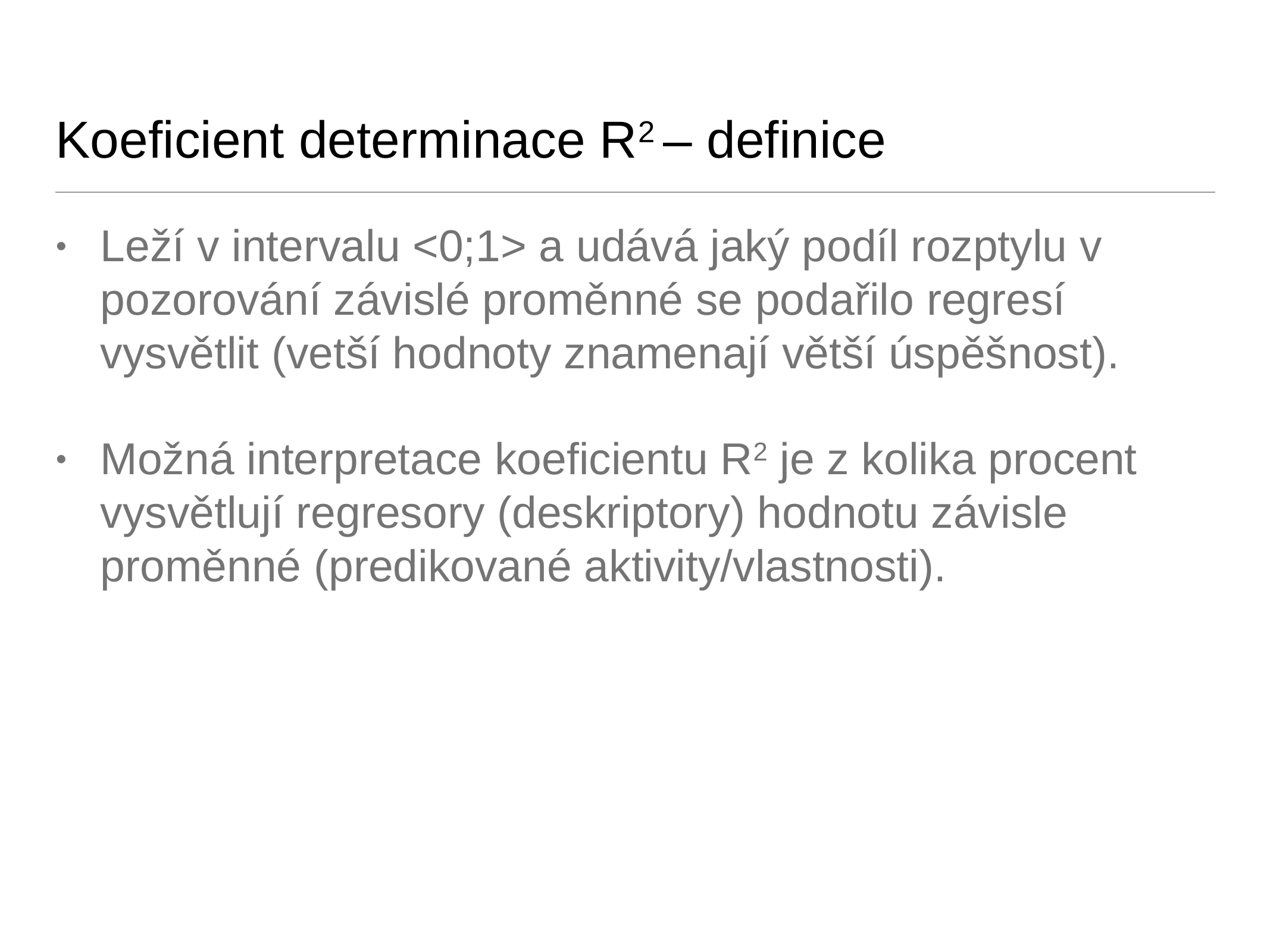

# Koeficient determinace R2 – definice
Leží v intervalu <0;1> a udává jaký podíl rozptylu v pozorování závislé proměnné se podařilo regresí vysvětlit (vetší hodnoty znamenají větší úspěšnost).
Možná interpretace koeﬁcientu R2 je z kolika procent vysvětlují regresory (deskriptory) hodnotu závisle proměnné (predikované aktivity/vlastnosti).